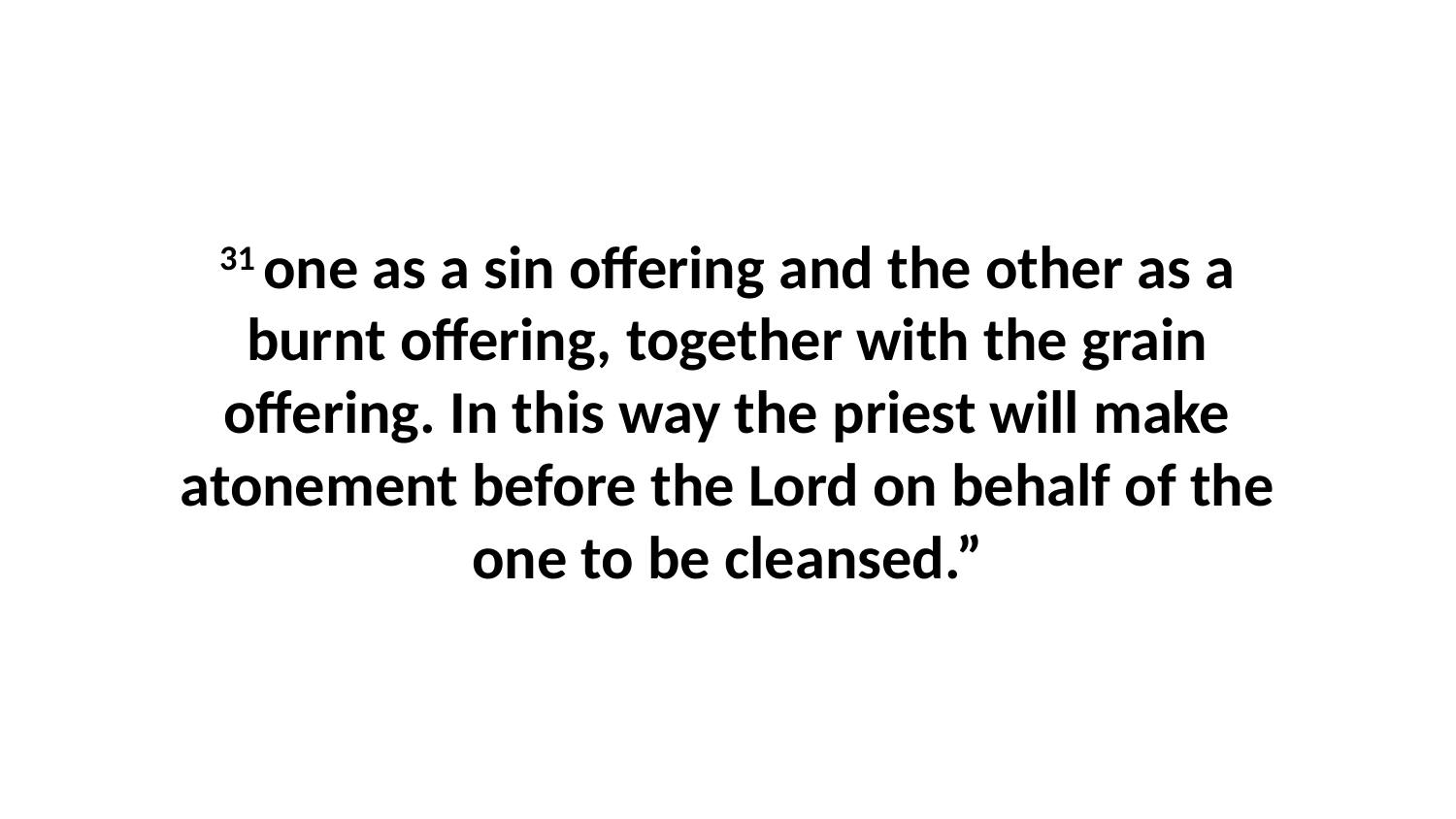

31 one as a sin offering and the other as a burnt offering, together with the grain offering. In this way the priest will make atonement before the Lord on behalf of the one to be cleansed.”